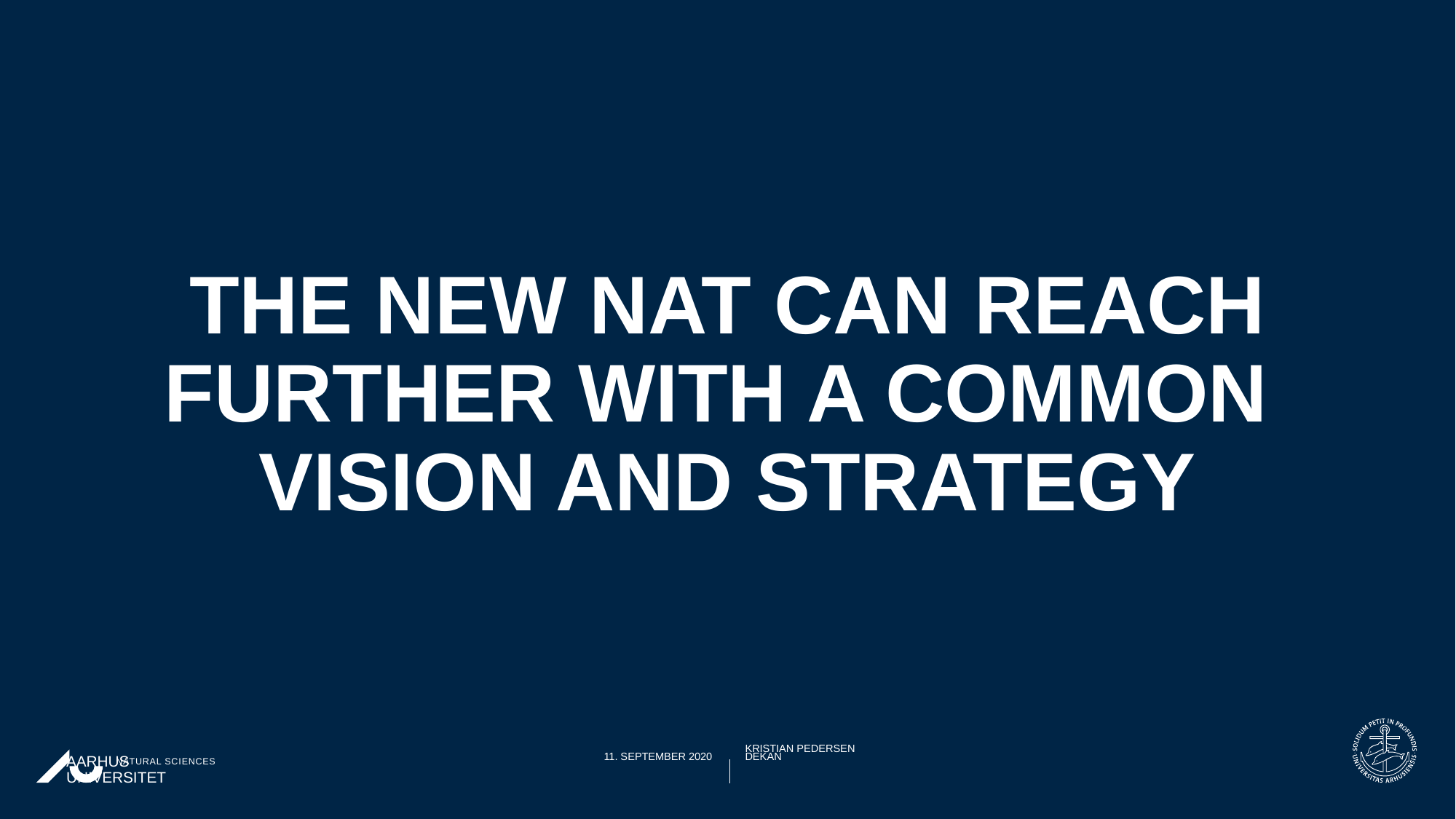

# The new nat can reach further with a common vision and strategy